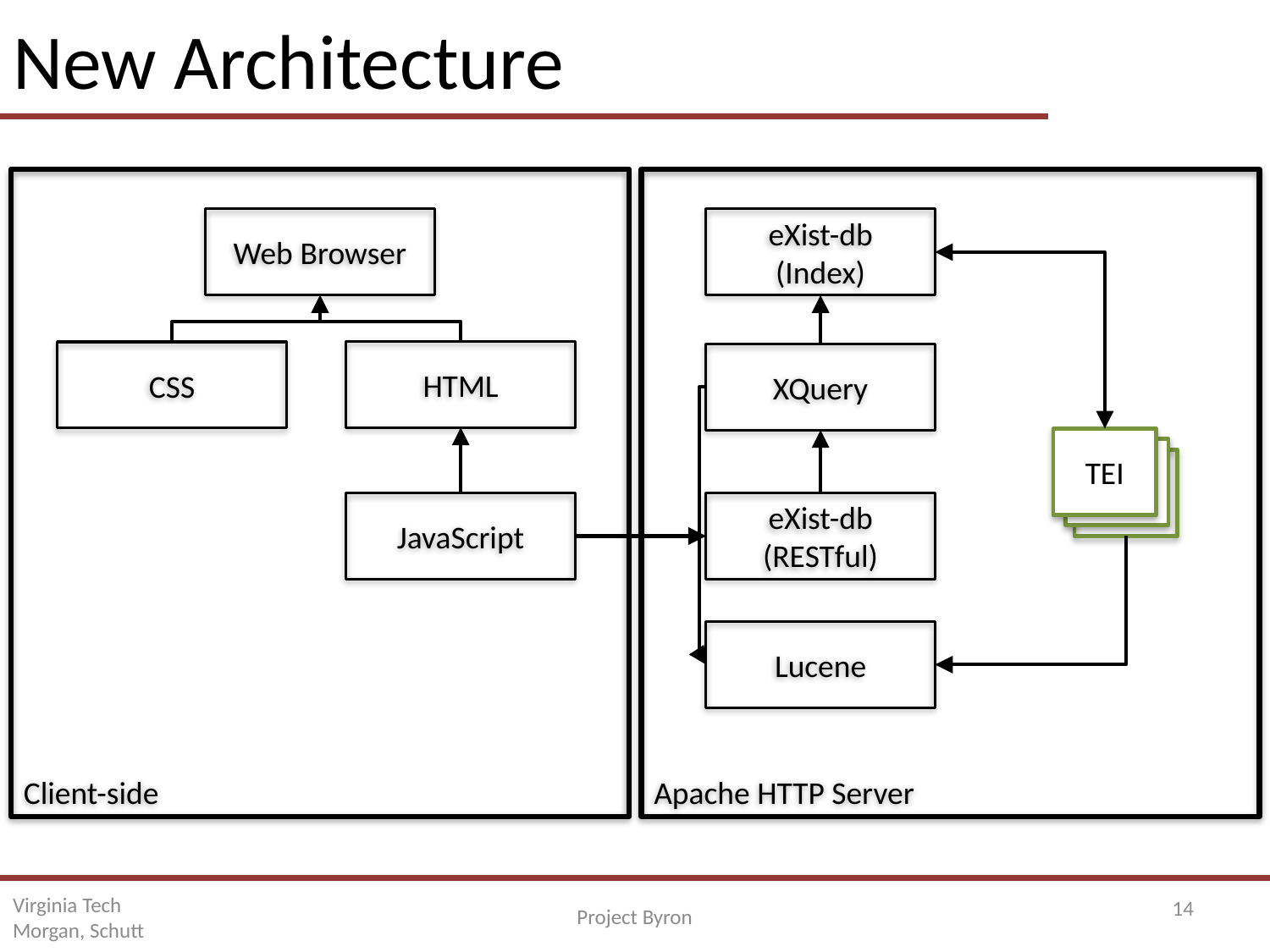

# New Architecture
Client-side
Apache HTTP Server
Web Browser
eXist-db
(Index)
HTML
CSS
XQuery
TEI

JavaScript
eXist-db
(RESTful)
Lucene
Virginia Tech
Morgan, Schutt
14
Project Byron